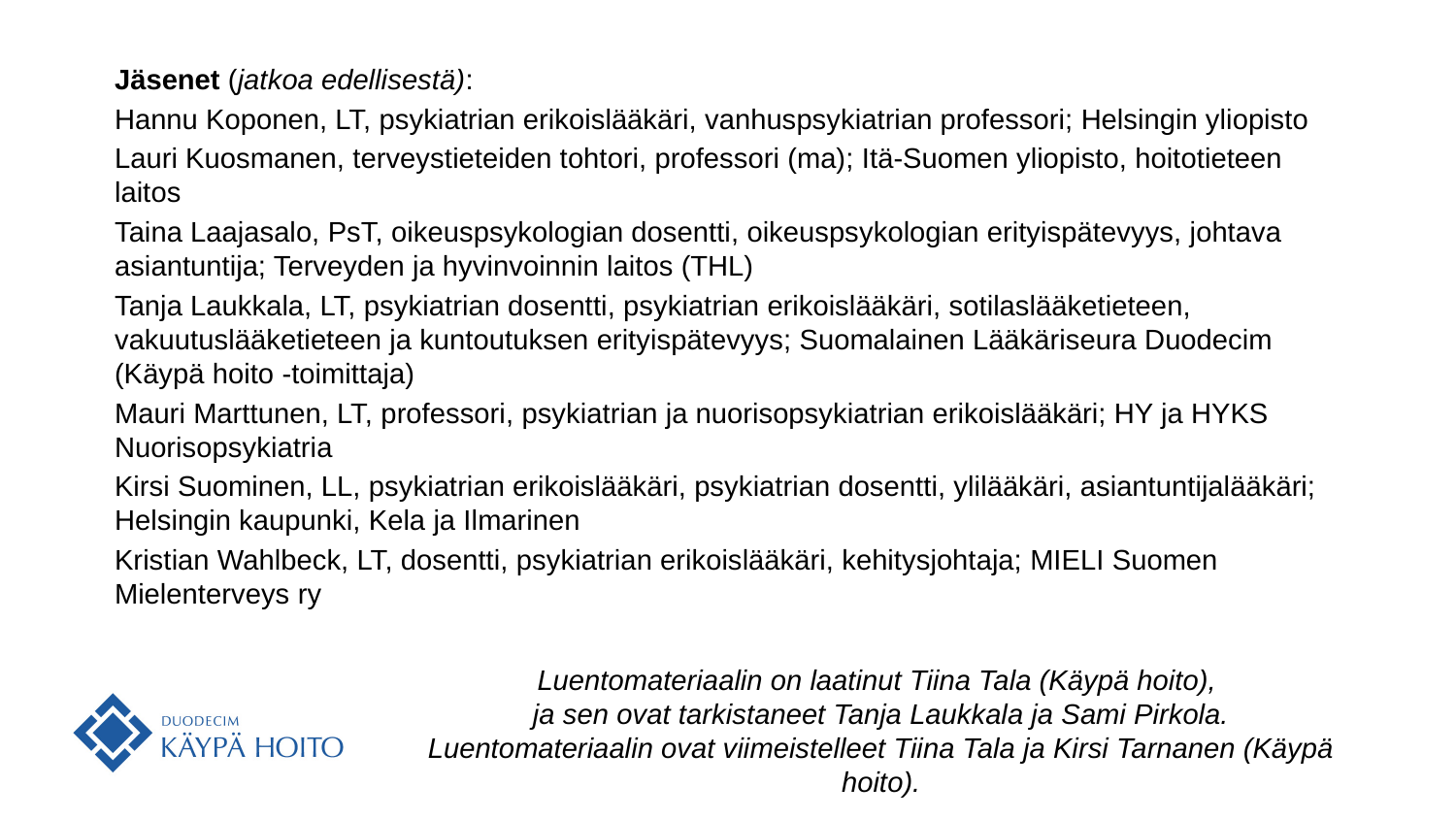

Jäsenet (jatkoa edellisestä):
Hannu Koponen, LT, psykiatrian erikoislääkäri, vanhuspsykiatrian professori; Helsingin yliopisto
Lauri Kuosmanen, terveystieteiden tohtori, professori (ma); Itä-Suomen yliopisto, hoitotieteen laitos
Taina Laajasalo, PsT, oikeuspsykologian dosentti, oikeuspsykologian erityispätevyys, johtava asiantuntija; Terveyden ja hyvinvoinnin laitos (THL)
Tanja Laukkala, LT, psykiatrian dosentti, psykiatrian erikoislääkäri, sotilaslääketieteen, vakuutuslääketieteen ja kuntoutuksen erityispätevyys; Suomalainen Lääkäriseura Duodecim (Käypä hoito -toimittaja)
Mauri Marttunen, LT, professori, psykiatrian ja nuorisopsykiatrian erikoislääkäri; HY ja HYKS Nuorisopsykiatria
Kirsi Suominen, LL, psykiatrian erikoislääkäri, psykiatrian dosentti, ylilääkäri, asiantuntijalääkäri; Helsingin kaupunki, Kela ja Ilmarinen
Kristian Wahlbeck, LT, dosentti, psykiatrian erikoislääkäri, kehitysjohtaja; MIELI Suomen Mielenterveys ry
Luentomateriaalin on laatinut Tiina Tala (Käypä hoito),
ja sen ovat tarkistaneet Tanja Laukkala ja Sami Pirkola.
Luentomateriaalin ovat viimeistelleet Tiina Tala ja Kirsi Tarnanen (Käypä hoito).